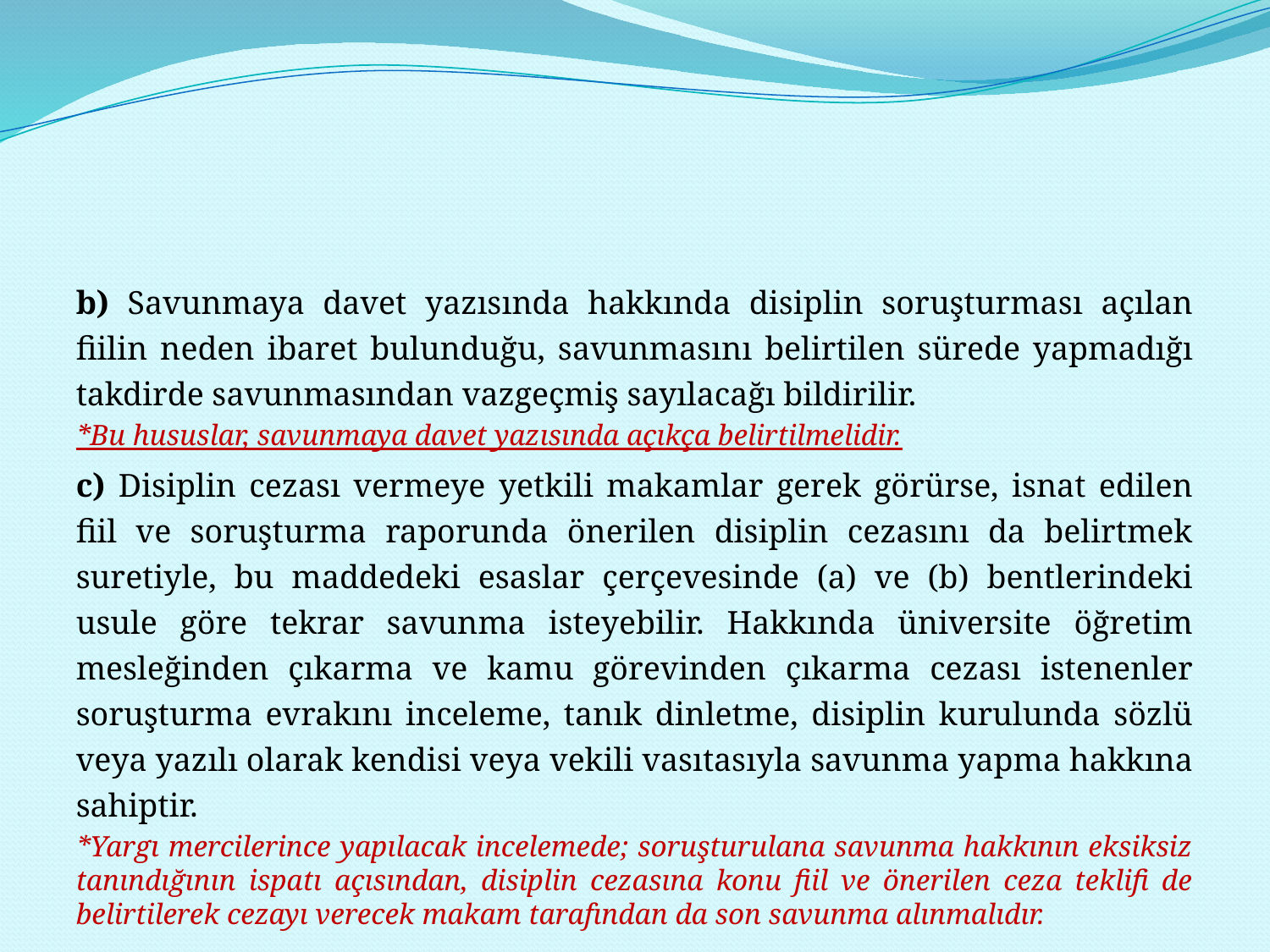

#
b) Savunmaya davet yazısında hakkında disiplin soruşturması açılan fiilin neden ibaret bulunduğu, savunmasını belirtilen sürede yapmadığı takdirde savunmasından vazgeçmiş sayılacağı bildirilir.
*Bu hususlar, savunmaya davet yazısında açıkça belirtilmelidir.
c) Disiplin cezası vermeye yetkili makamlar gerek görürse, isnat edilen fiil ve soruşturma raporunda önerilen disiplin cezasını da belirtmek suretiyle, bu maddedeki esaslar çerçevesinde (a) ve (b) bentlerindeki usule göre tekrar savunma isteyebilir. Hakkında üniversite öğretim mesleğinden çıkarma ve kamu görevinden çıkarma cezası istenenler soruşturma evrakını inceleme, tanık dinletme, disiplin kurulunda sözlü veya yazılı olarak kendisi veya vekili vasıtasıyla savunma yapma hakkına sahiptir.
*Yargı mercilerince yapılacak incelemede; soruşturulana savunma hakkının eksiksiz tanındığının ispatı açısından, disiplin cezasına konu fiil ve önerilen ceza teklifi de belirtilerek cezayı verecek makam tarafından da son savunma alınmalıdır.